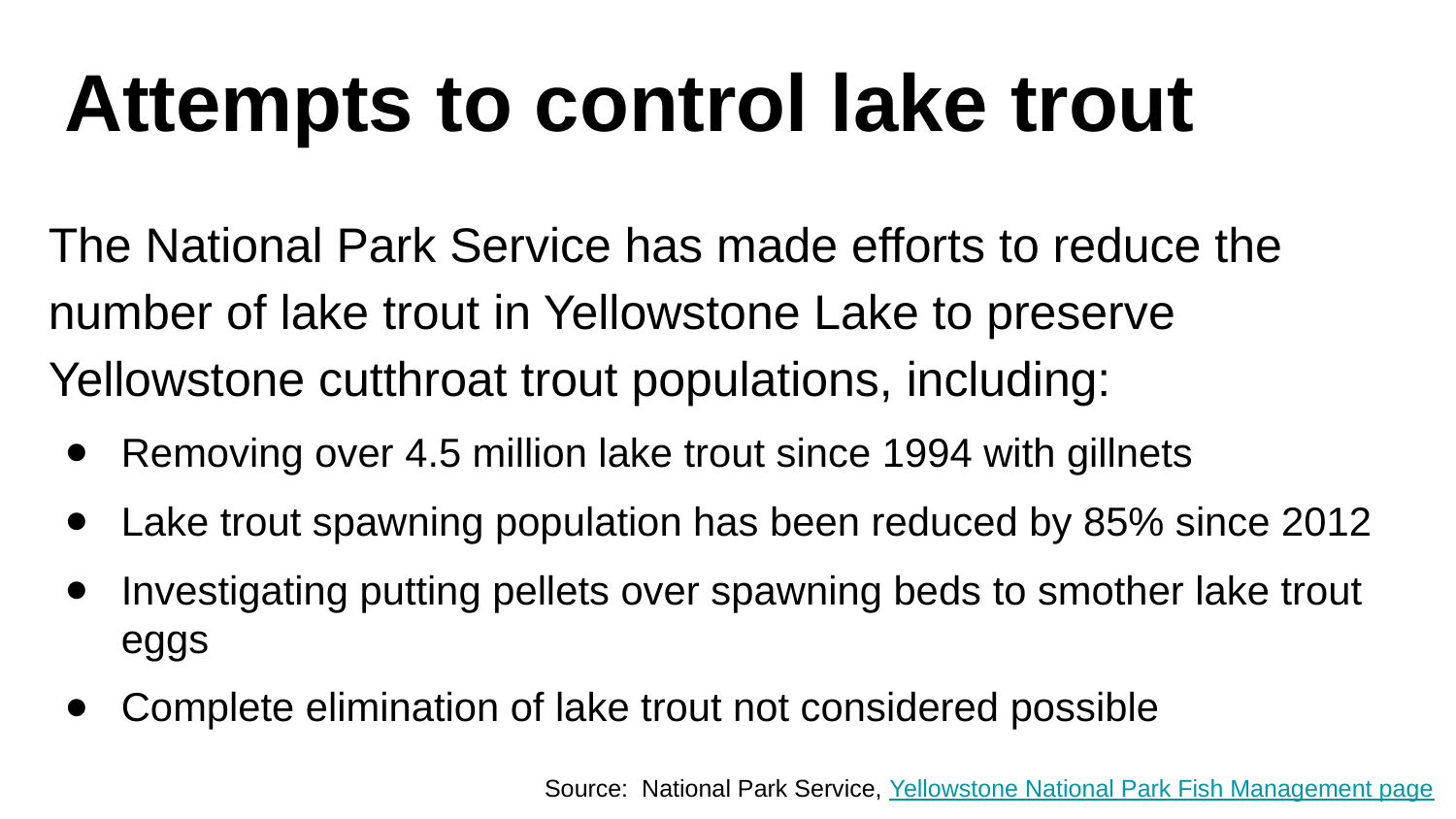

# Attempts to control lake trout
The National Park Service has made efforts to reduce the number of lake trout in Yellowstone Lake to preserve Yellowstone cutthroat trout populations, including:
Removing over 4.5 million lake trout since 1994 with gillnets
Lake trout spawning population has been reduced by 85% since 2012
Investigating putting pellets over spawning beds to smother lake trout eggs
Complete elimination of lake trout not considered possible
Source:  National Park Service, Yellowstone National Park Fish Management page